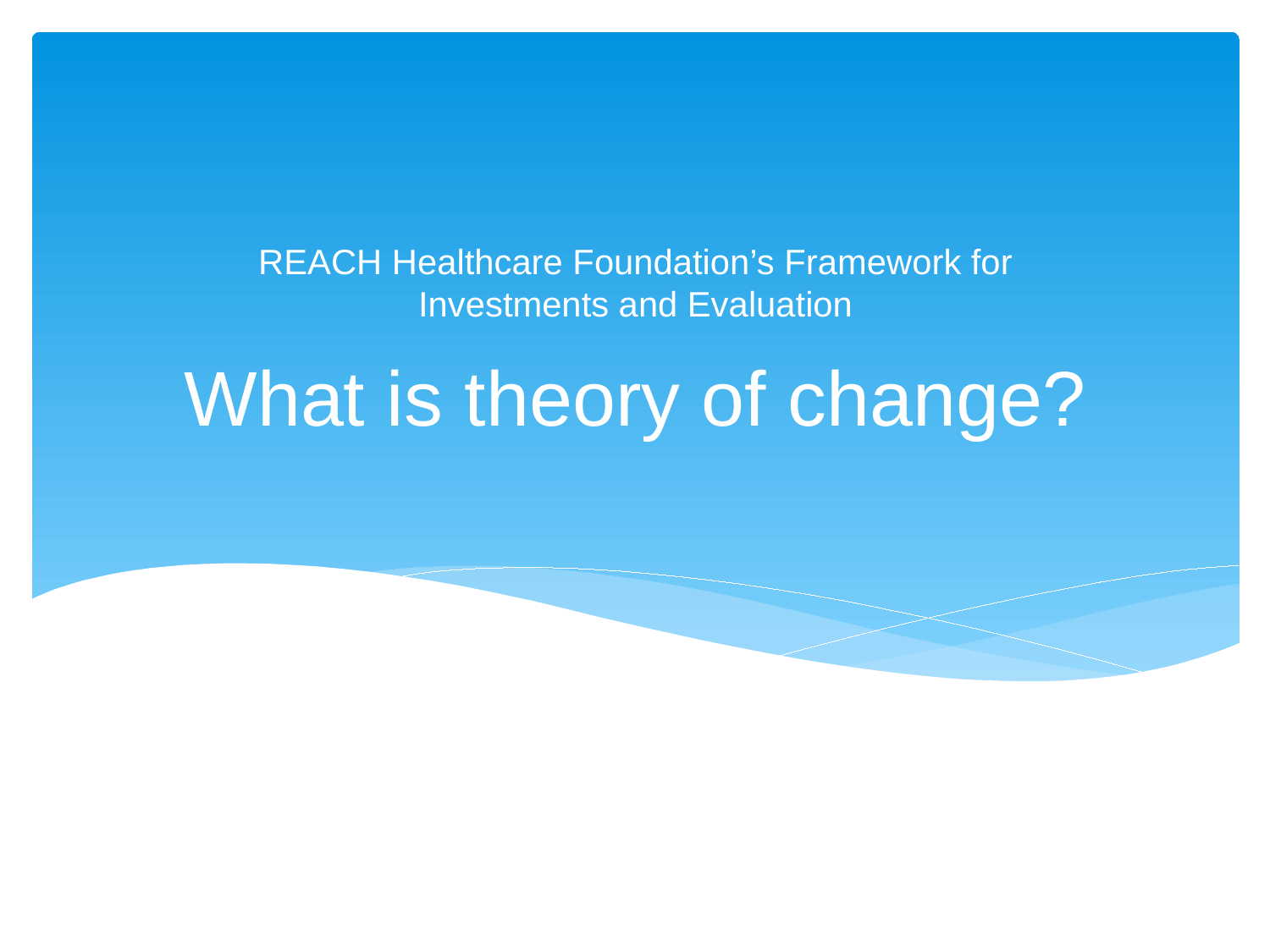

REACH Healthcare Foundation’s Framework for Investments and Evaluation
# What is theory of change?